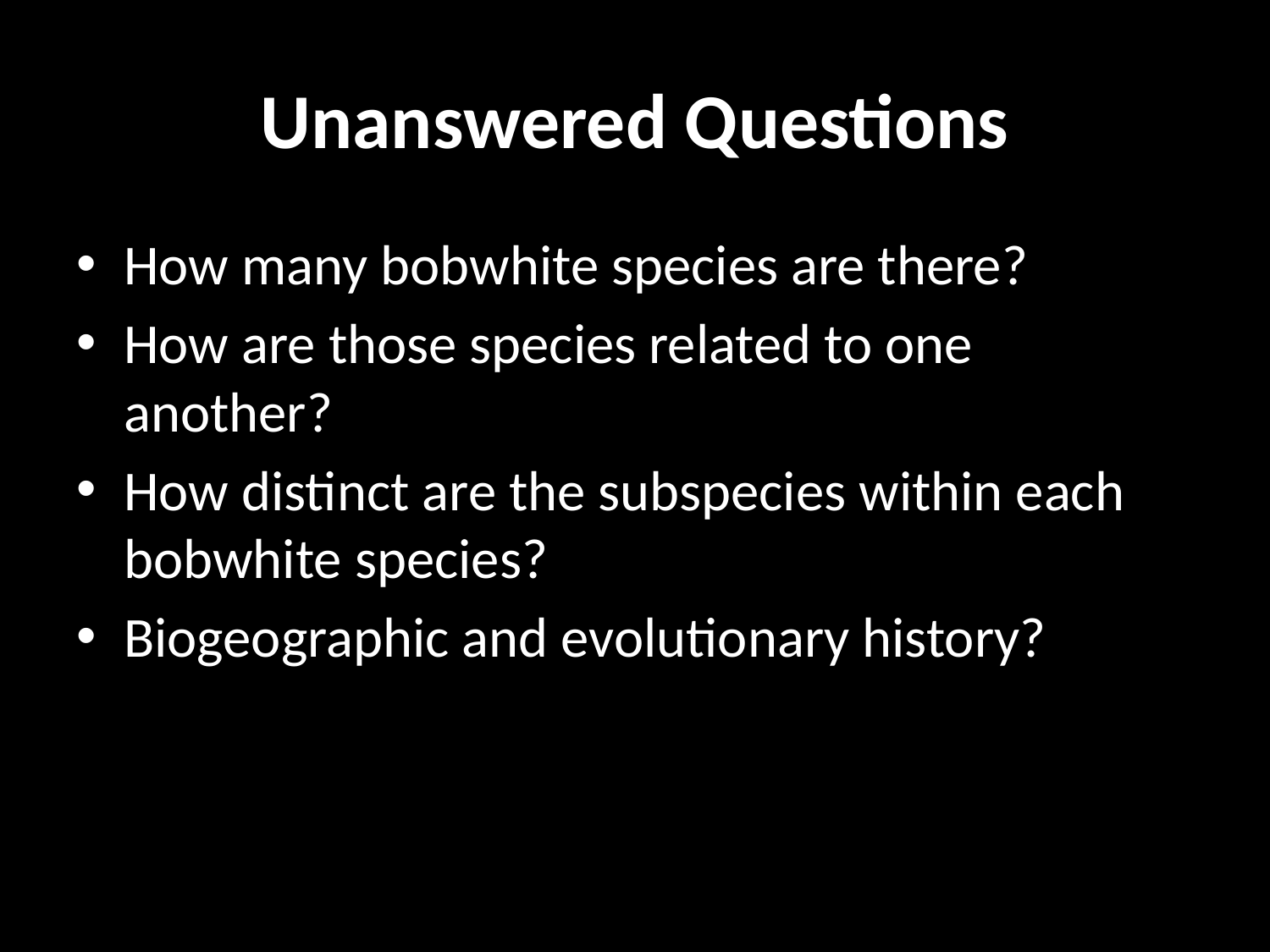

# Unanswered Questions
How many bobwhite species are there?
How are those species related to one another?
How distinct are the subspecies within each bobwhite species?
Biogeographic and evolutionary history?